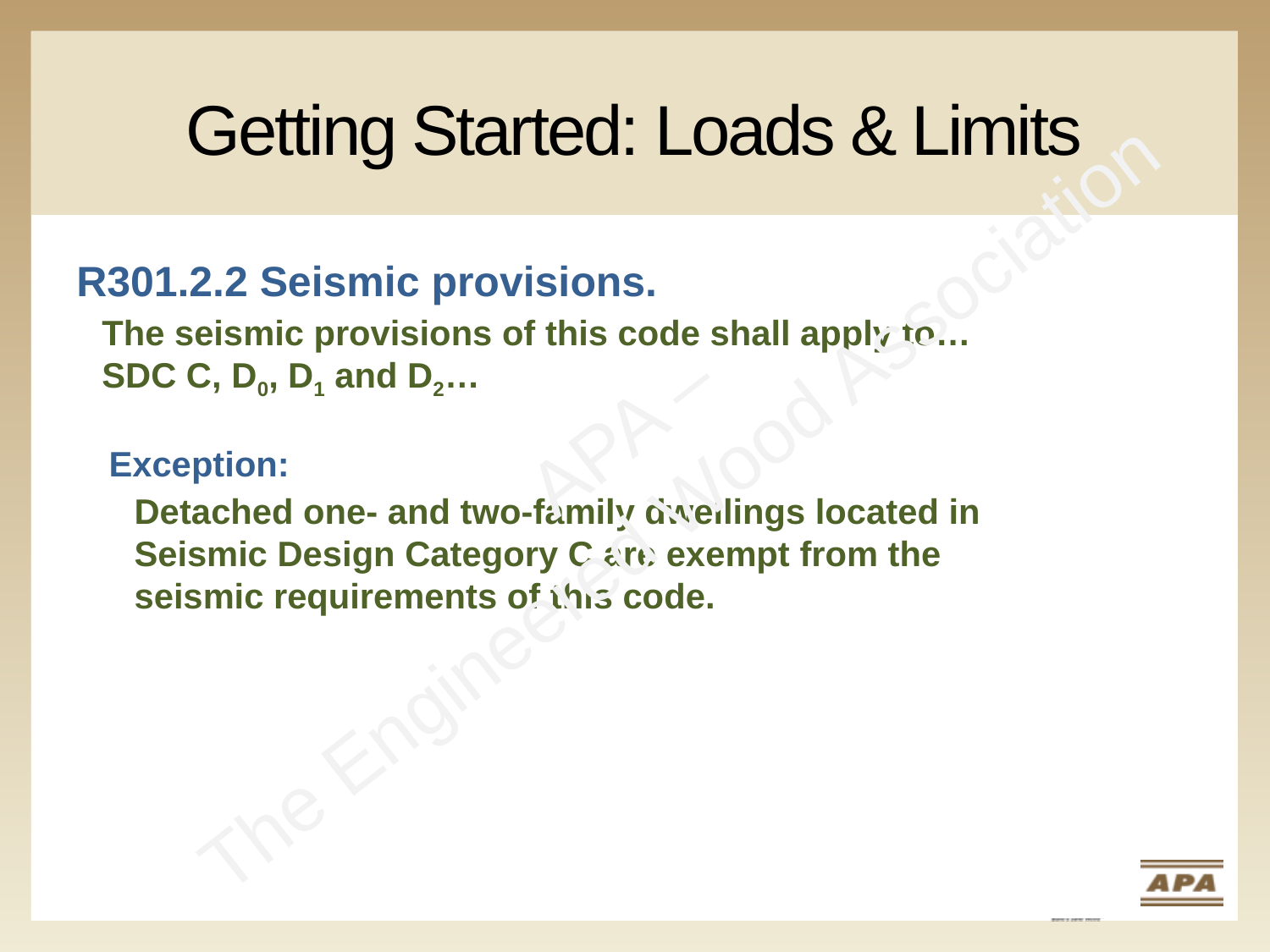

# Getting Started: Loads & Limits
R301.2.2 Seismic provisions.
The seismic provisions of this code shall apply to…
SDC C, D0, D1 and D2…
APA –
The Engineered Wood Association
Exception:
Detached one- and two-family dwellings located in Seismic Design Category C are exempt from the seismic requirements of this code.